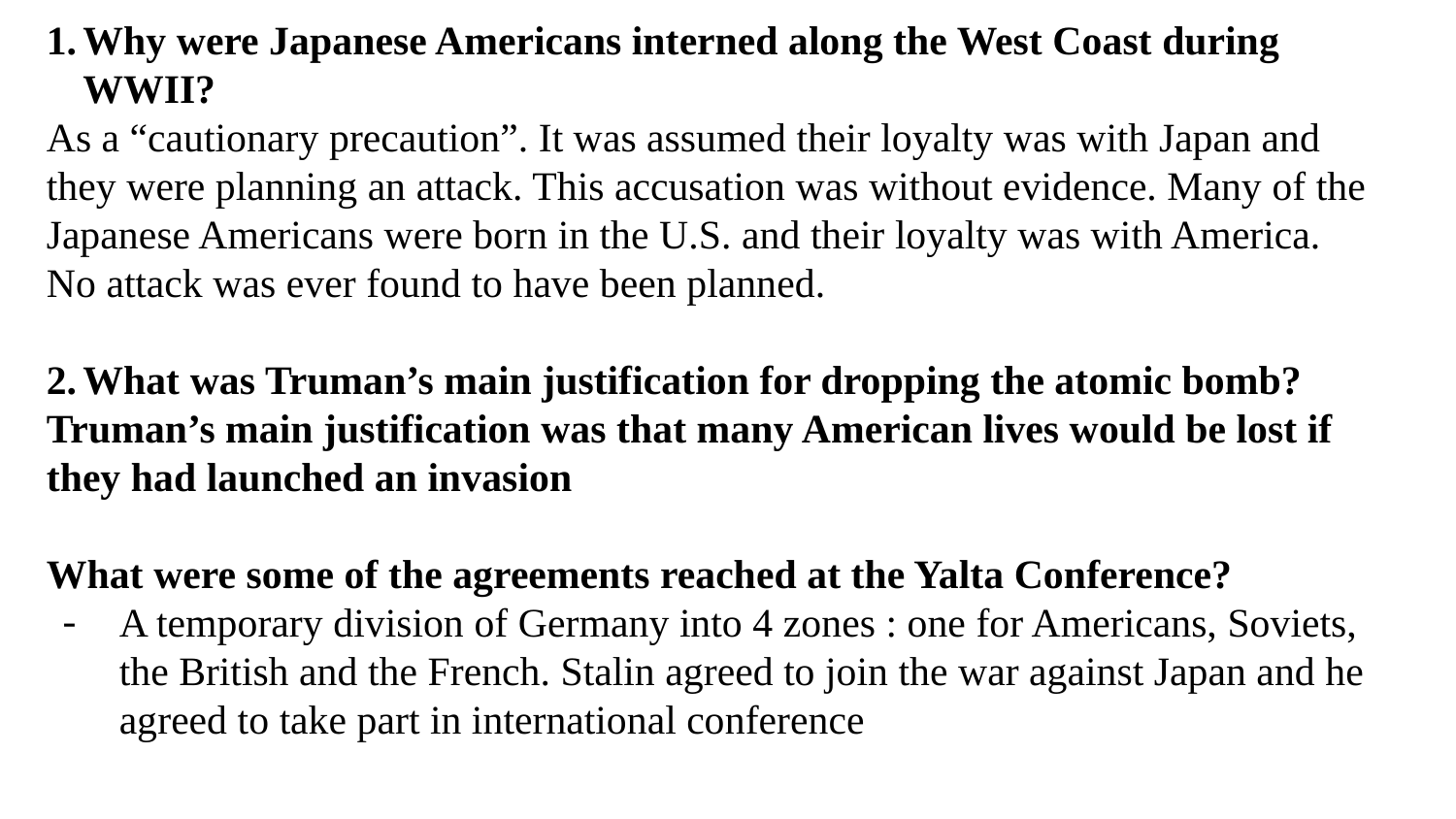

Why were Japanese Americans interned along the West Coast during WWII?
As a “cautionary precaution”. It was assumed their loyalty was with Japan and they were planning an attack. This accusation was without evidence. Many of the Japanese Americans were born in the U.S. and their loyalty was with America. No attack was ever found to have been planned.

What was Truman’s main justification for dropping the atomic bomb?
Truman’s main justification was that many American lives would be lost if they had launched an invasion

What were some of the agreements reached at the Yalta Conference?
A temporary division of Germany into 4 zones : one for Americans, Soviets, the British and the French. Stalin agreed to join the war against Japan and he agreed to take part in international conference